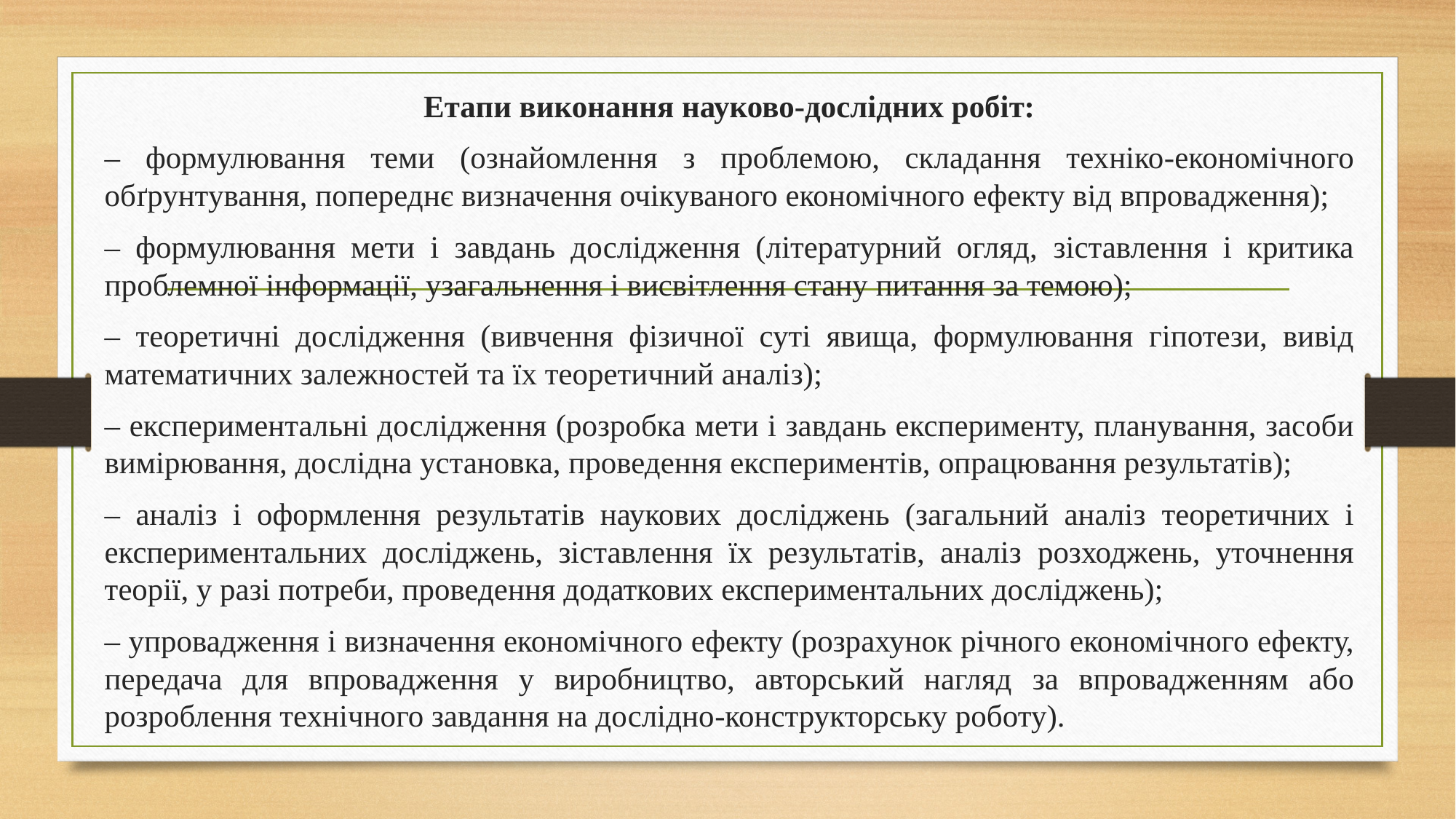

Етапи виконання науково-дослідних робіт:
– формулювання теми (ознайомлення з проблемою, складання техніко-економічного обґрунтування, попереднє визначення очікуваного економічного ефекту від впровадження);
– формулювання мети і завдань дослідження (літературний огляд, зіставлення і критика проблемної інформації, узагальнення і висвітлення стану питання за темою);
– теоретичні дослідження (вивчення фізичної суті явища, формулювання гіпотези, вивід математичних залежностей та їх теоретичний аналіз);
– експериментальні дослідження (розробка мети і завдань експерименту, планування, засоби вимірювання, дослідна установка, проведення експериментів, опрацювання результатів);
– аналіз і оформлення результатів наукових досліджень (загальний аналіз теоретичних і експериментальних досліджень, зіставлення їх результатів, аналіз розходжень, уточнення теорії, у разі потреби, проведення додаткових експериментальних досліджень);
– упровадження і визначення економічного ефекту (розрахунок річного економічного ефекту, передача для впровадження у виробництво, авторський нагляд за впровадженням або розроблення технічного завдання на дослідно-конструкторську роботу).